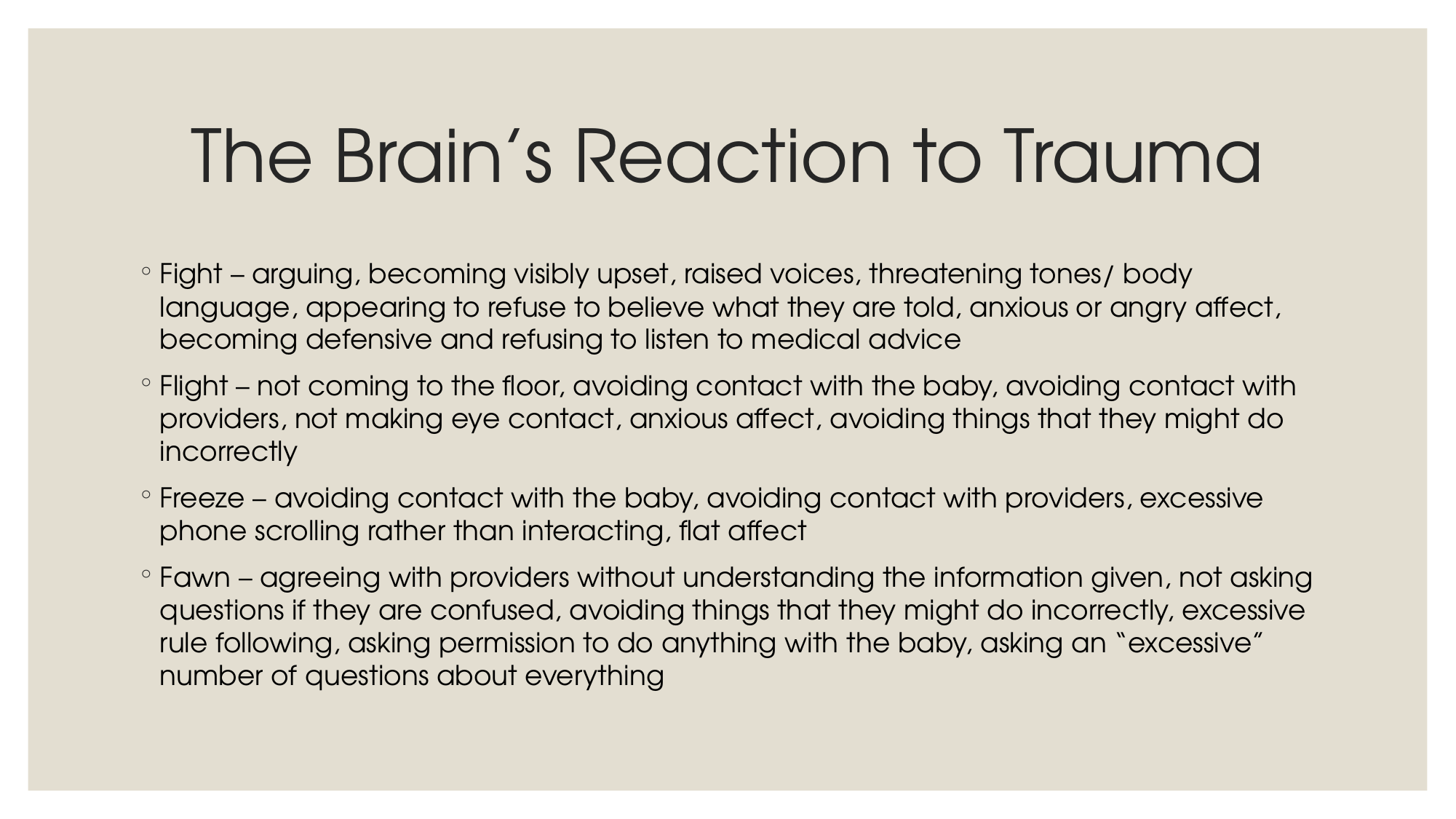

# The Brain’s Reaction to Trauma
Fight – arguing, becoming visibly upset, raised voices, threatening tones/ body language, appearing to refuse to believe what they are told, anxious or angry affect, becoming defensive and refusing to listen to medical advice
Flight – not coming to the floor, avoiding contact with the baby, avoiding contact with providers, not making eye contact, anxious affect, avoiding things that they might do incorrectly
Freeze – avoiding contact with the baby, avoiding contact with providers, excessive phone scrolling rather than interacting, flat affect
Fawn – agreeing with providers without understanding the information given, not asking questions if they are confused, avoiding things that they might do incorrectly, excessive rule following, asking permission to do anything with the baby, asking an “excessive” number of questions about everything